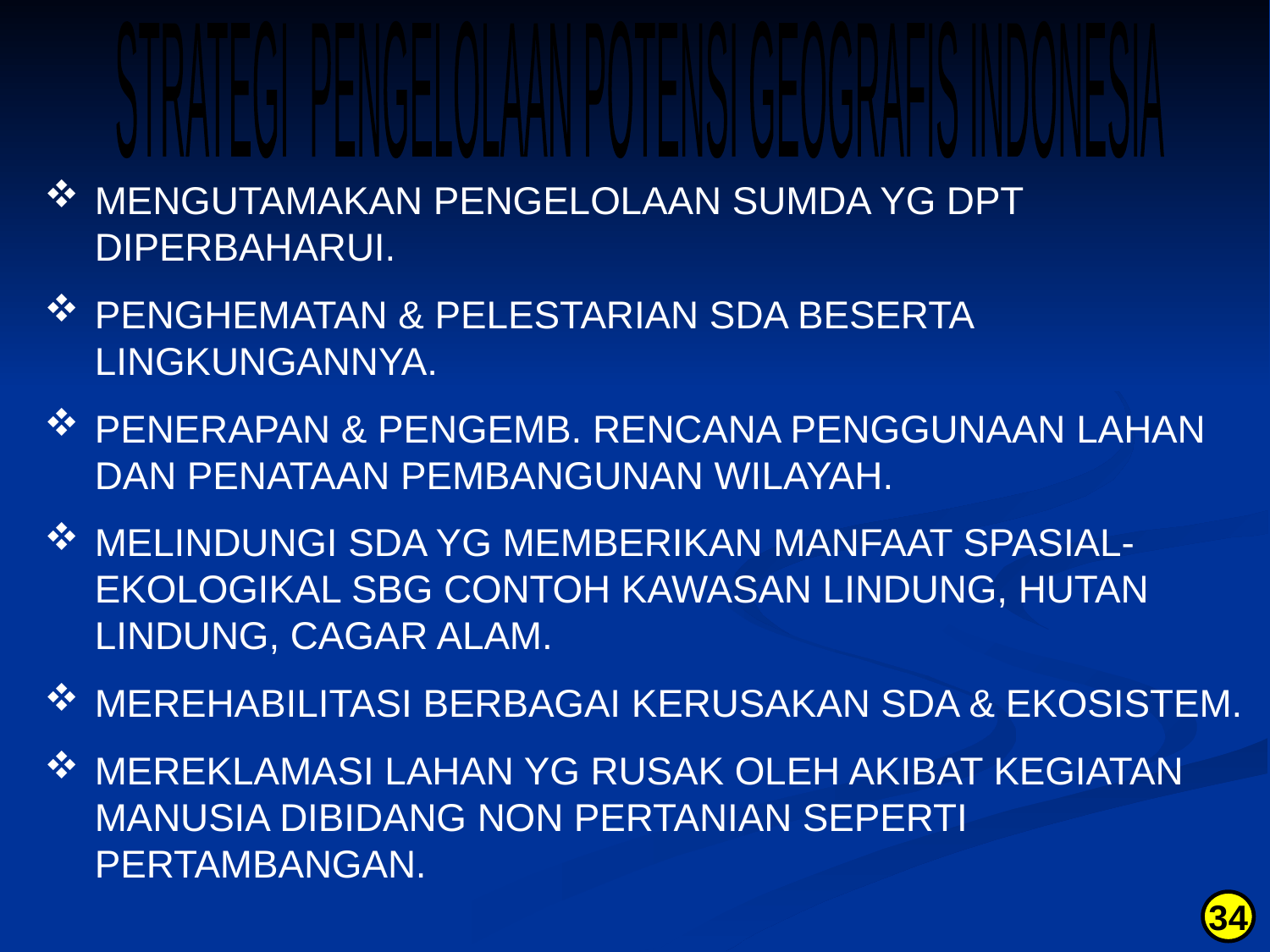

STRATEGI  PENGELOLAAN POTENSI GEOGRAFIS INDONESIA
MENGUTAMAKAN PENGELOLAAN SUMDA YG DPT DIPERBAHARUI.
PENGHEMATAN & PELESTARIAN SDA BESERTA LINGKUNGANNYA.
PENERAPAN & PENGEMB. RENCANA PENGGUNAAN LAHAN DAN PENATAAN PEMBANGUNAN WILAYAH.
MELINDUNGI SDA YG MEMBERIKAN MANFAAT SPASIAL-EKOLOGIKAL SBG CONTOH KAWASAN LINDUNG, HUTAN LINDUNG, CAGAR ALAM.
MEREHABILITASI BERBAGAI KERUSAKAN SDA & EKOSISTEM.
MEREKLAMASI LAHAN YG RUSAK OLEH AKIBAT KEGIATAN MANUSIA DIBIDANG NON PERTANIAN SEPERTI PERTAMBANGAN.
34